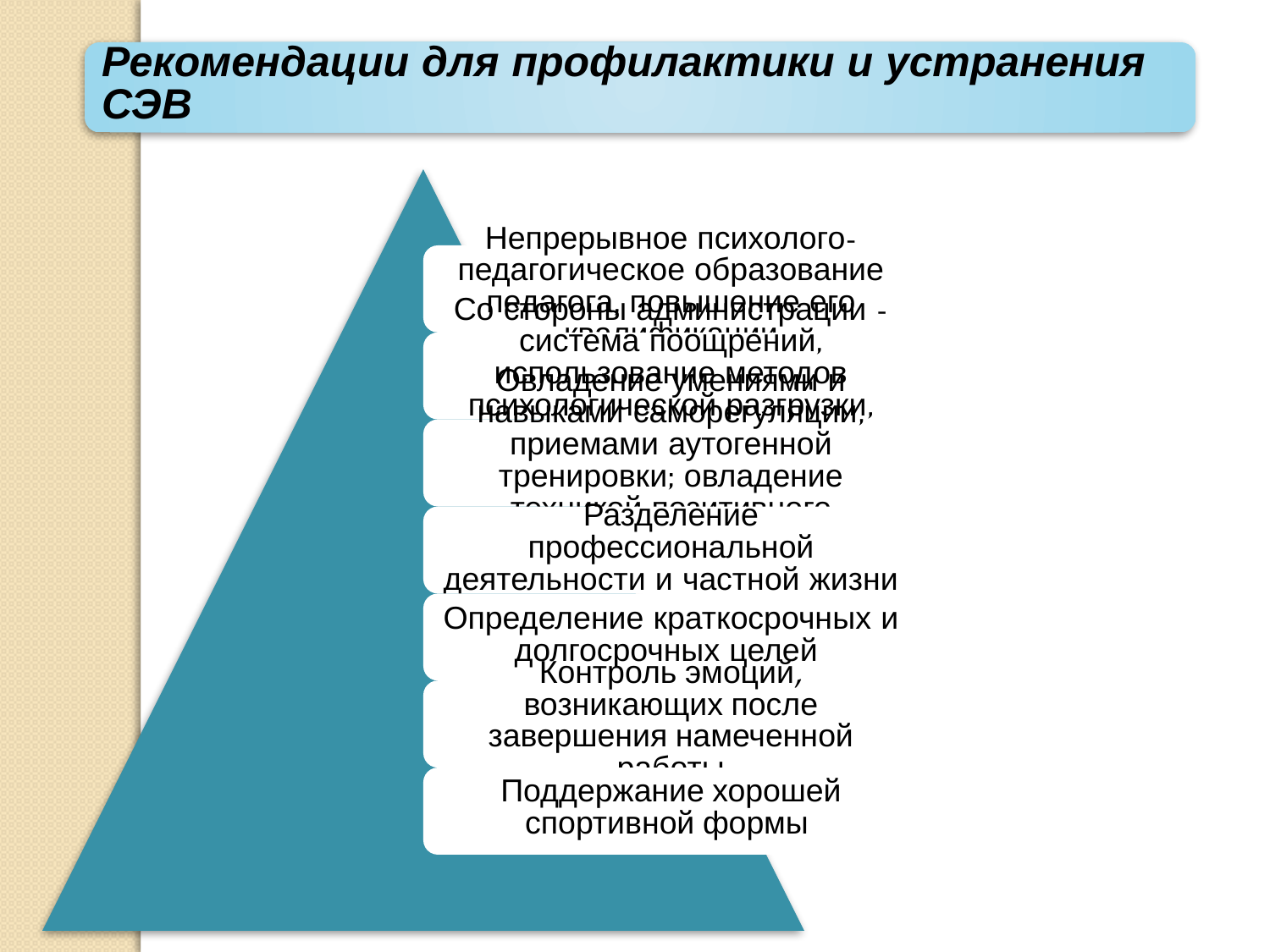

Рекомендации для профилактики и устранения СЭВ
Определение краткосрочных и долгосрочных целей
Контроль эмоций, возникающих после завершения намеченной работы
Поддержание хорошей спортивной формы